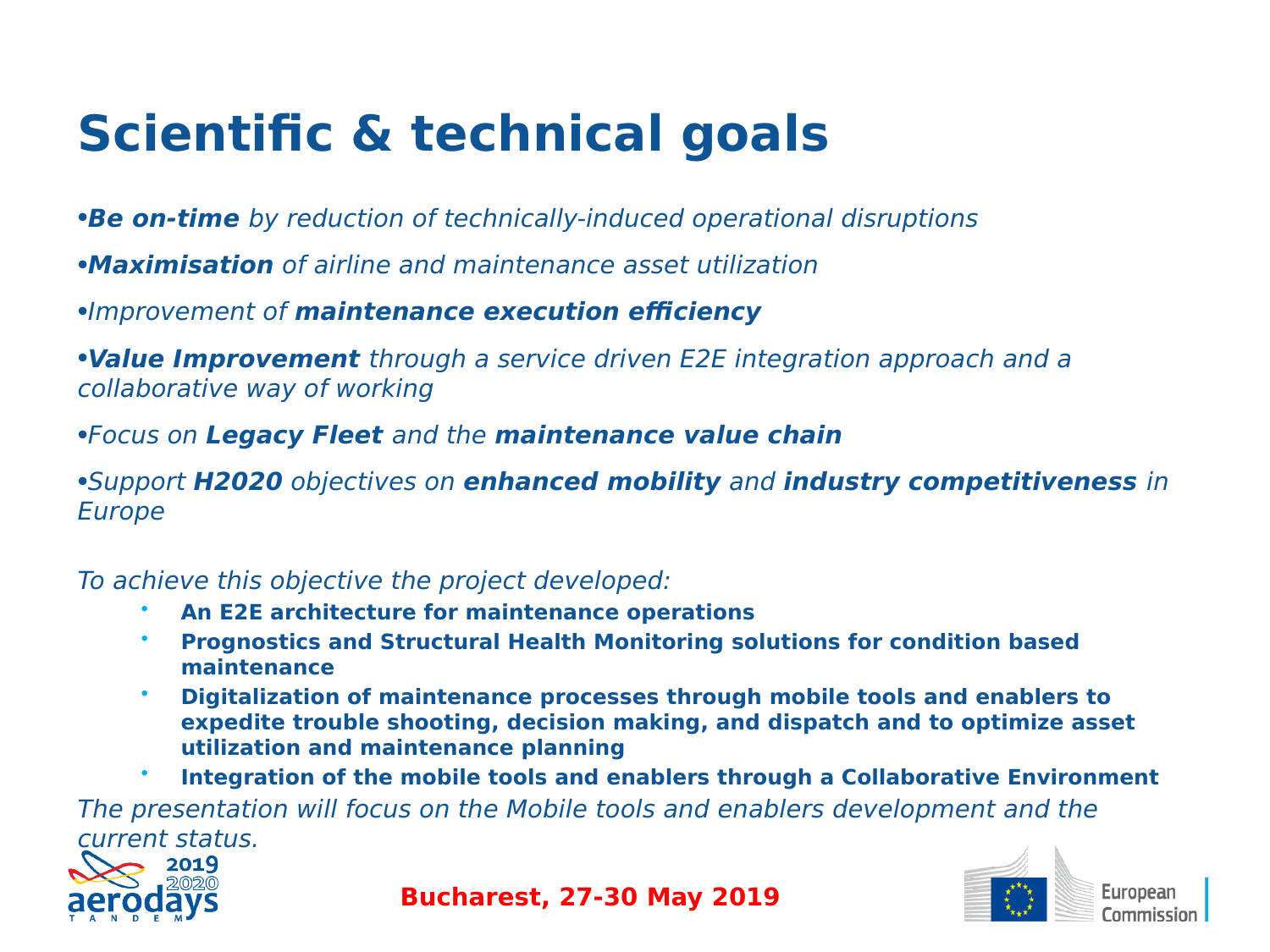

# Scientific & technical goals
Be on-time by reduction of technically-induced operational disruptions

Maximisation of airline and maintenance asset utilization

Improvement of maintenance execution efficiency

Value Improvement through a service driven E2E integration approach and a collaborative way of working

Focus on Legacy Fleet and the maintenance value chain

Support H2020 objectives on enhanced mobility and industry competitiveness in Europe

To achieve this objective the project developed:
An E2E architecture for maintenance operations
Prognostics and Structural Health Monitoring solutions for condition based maintenance
Digitalization of maintenance processes through mobile tools and enablers to expedite trouble shooting, decision making, and dispatch and to optimize asset utilization and maintenance planning
Integration of the mobile tools and enablers through a Collaborative Environment
The presentation will focus on the Mobile tools and enablers development and the current status.